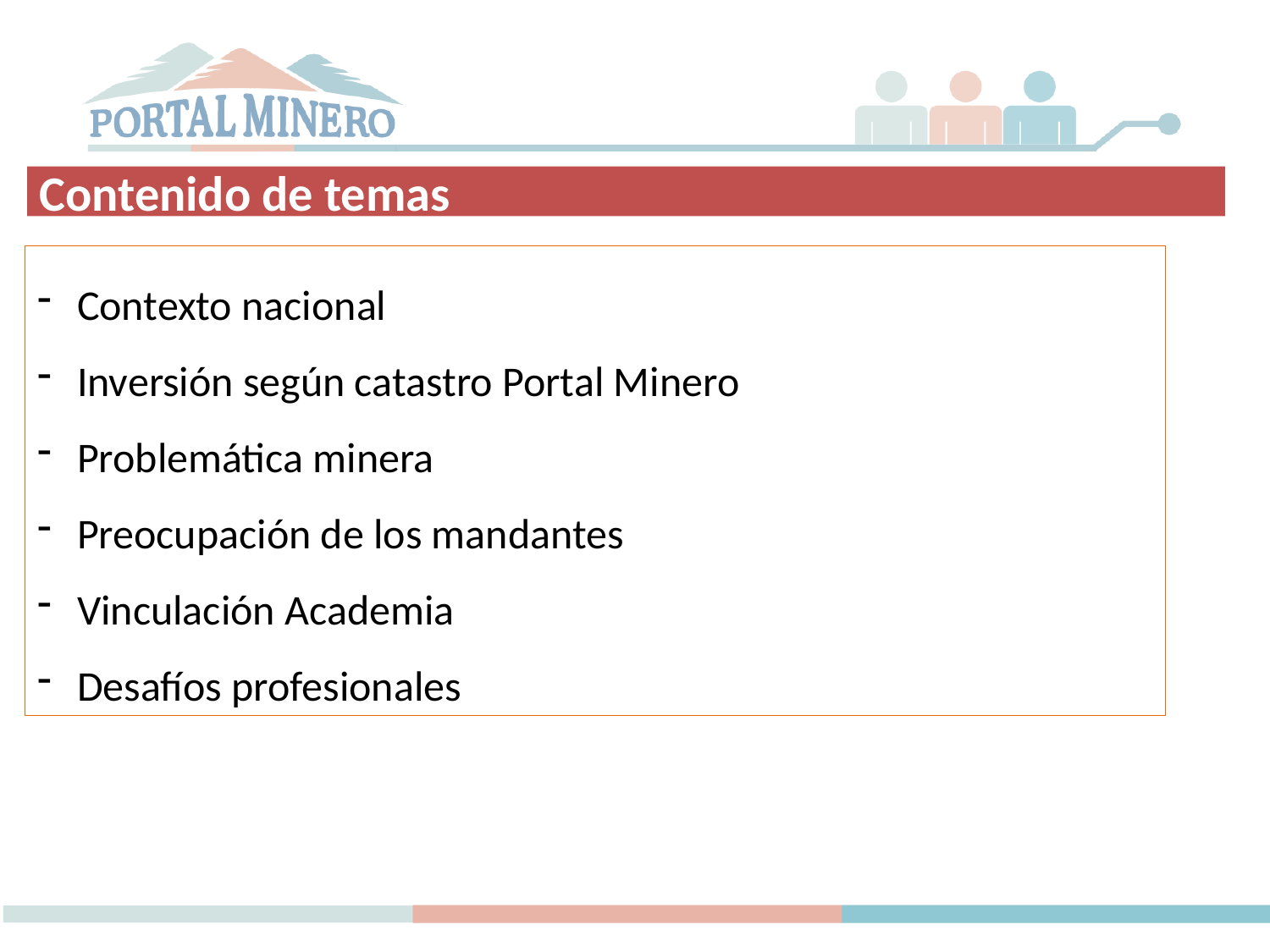

Contenido de temas
Contexto nacional
Inversión según catastro Portal Minero
Problemática minera
Preocupación de los mandantes
Vinculación Academia
Desafíos profesionales